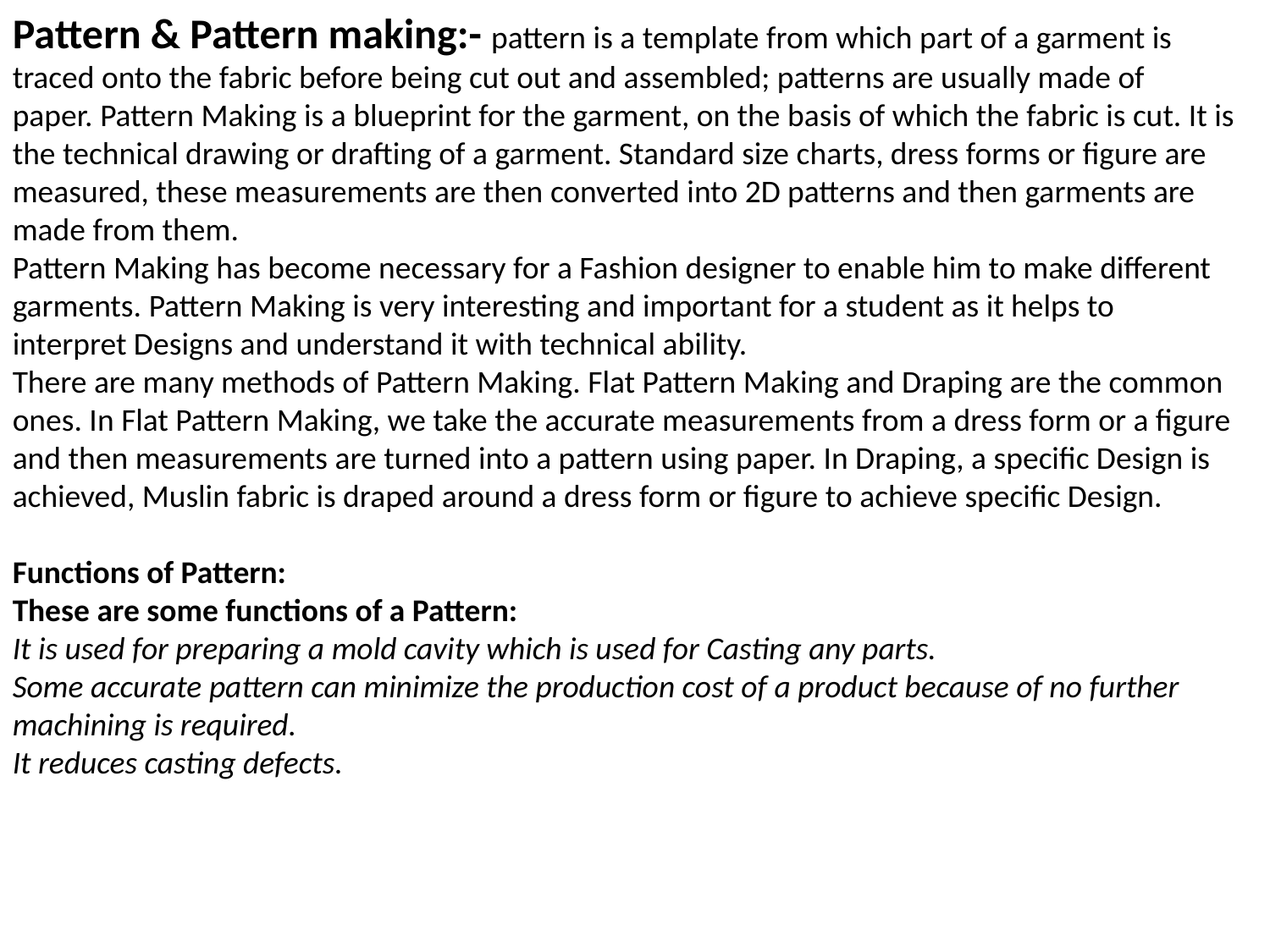

Pattern & Pattern making:- pattern is a template from which part of a garment is traced onto the fabric before being cut out and assembled; patterns are usually made of paper. Pattern Making is a blueprint for the garment, on the basis of which the fabric is cut. It is the technical drawing or drafting of a garment. Standard size charts, dress forms or figure are measured, these measurements are then converted into 2D patterns and then garments are made from them.
Pattern Making has become necessary for a Fashion designer to enable him to make different garments. Pattern Making is very interesting and important for a student as it helps to interpret Designs and understand it with technical ability.
There are many methods of Pattern Making. Flat Pattern Making and Draping are the common ones. In Flat Pattern Making, we take the accurate measurements from a dress form or a figure and then measurements are turned into a pattern using paper. In Draping, a specific Design is achieved, Muslin fabric is draped around a dress form or figure to achieve specific Design.

Functions of Pattern:
These are some functions of a Pattern:
It is used for preparing a mold cavity which is used for Casting any parts.
Some accurate pattern can minimize the production cost of a product because of no further machining is required.
It reduces casting defects.